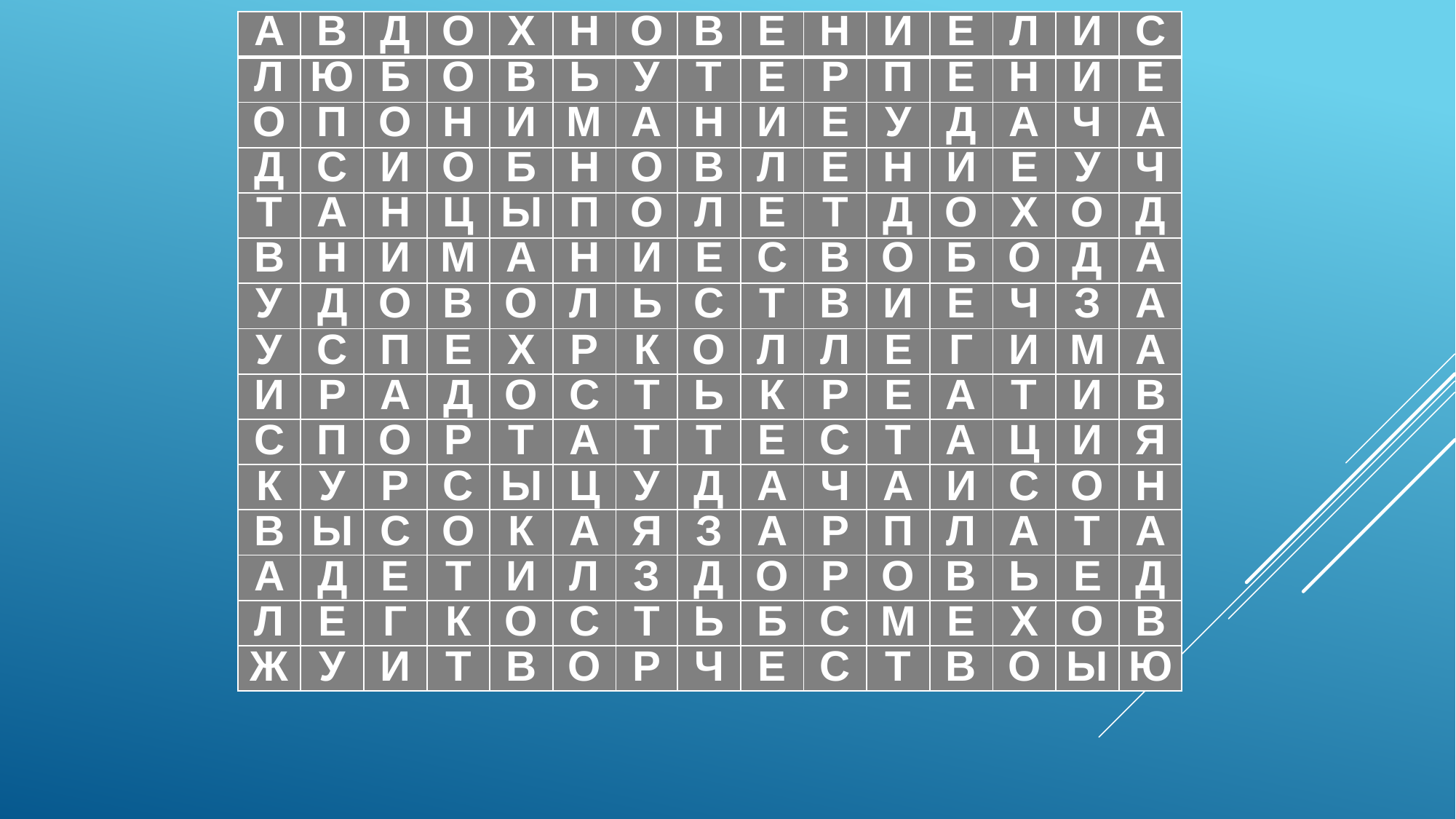

| А | В | Д | О | Х | Н | О | В | Е | Н | И | Е | Л | И | С |
| --- | --- | --- | --- | --- | --- | --- | --- | --- | --- | --- | --- | --- | --- | --- |
| Л | Ю | Б | О | В | Ь | У | Т | Е | Р | П | Е | Н | И | Е |
| О | П | О | Н | И | М | А | Н | И | Е | У | Д | А | Ч | А |
| Д | С | И | О | Б | Н | О | В | Л | Е | Н | И | Е | У | Ч |
| Т | А | Н | Ц | Ы | П | О | Л | Е | Т | Д | О | Х | О | Д |
| В | Н | И | М | А | Н | И | Е | С | В | О | Б | О | Д | А |
| У | Д | О | В | О | Л | Ь | С | Т | В | И | Е | Ч | З | А |
| У | С | П | Е | Х | Р | К | О | Л | Л | Е | Г | И | М | А |
| И | Р | А | Д | О | С | Т | Ь | К | Р | Е | А | Т | И | В |
| С | П | О | Р | Т | А | Т | Т | Е | С | Т | А | Ц | И | Я |
| К | У | Р | С | Ы | Ц | У | Д | А | Ч | А | И | С | О | Н |
| В | Ы | С | О | К | А | Я | З | А | Р | П | Л | А | Т | А |
| А | Д | Е | Т | И | Л | З | Д | О | Р | О | В | Ь | Е | Д |
| Л | Е | Г | К | О | С | Т | Ь | Б | С | М | Е | Х | О | В |
| Ж | У | И | Т | В | О | Р | Ч | Е | С | Т | В | О | Ы | Ю |